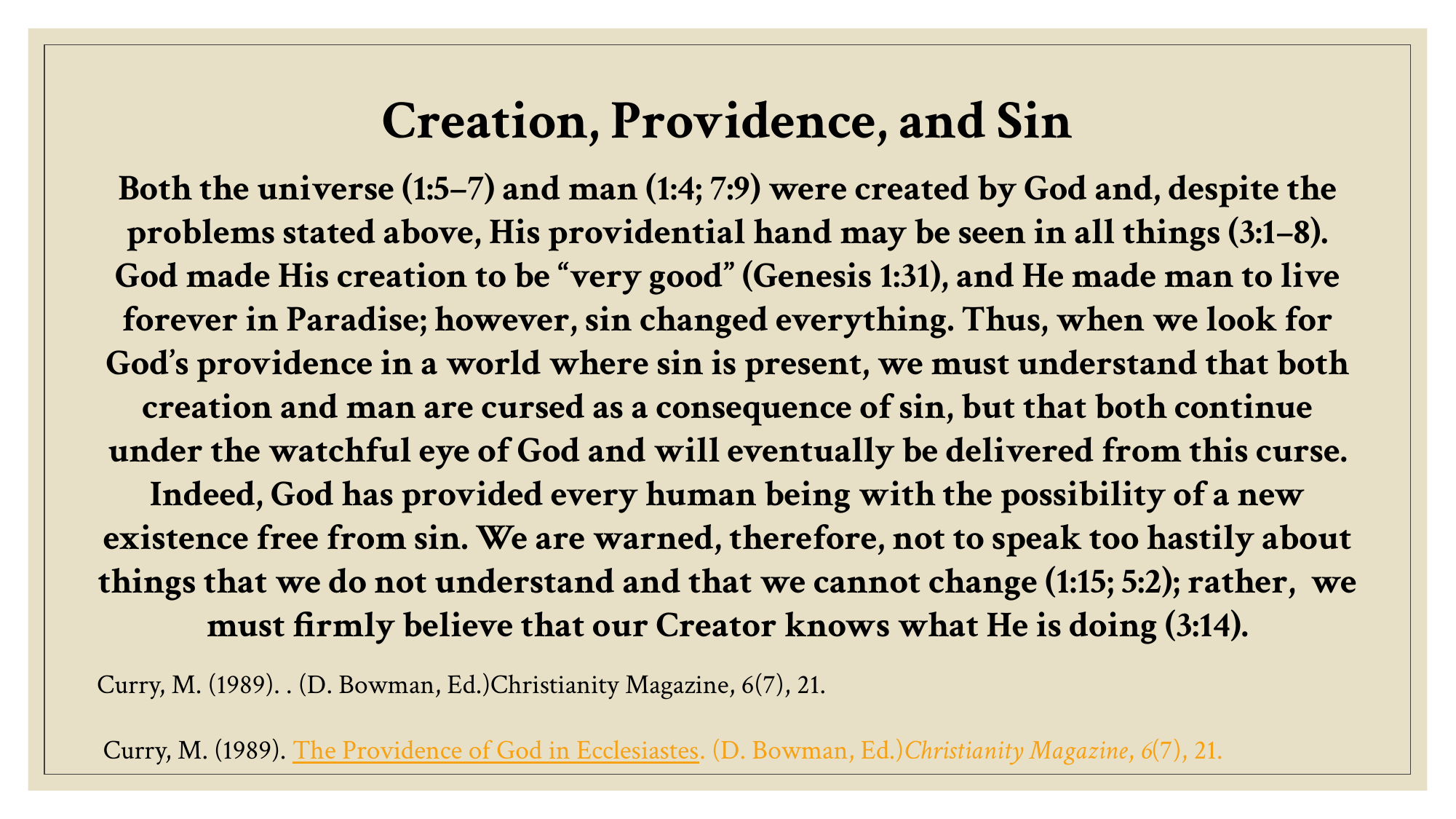

Creation, Providence, and Sin

Both the universe (1:5–7) and man (1:4; 7:9) were created by God and, despite the problems stated above, His providential hand may be seen in all things (3:1–8). God made His creation to be “very good” (Genesis 1:31), and He made man to live forever in Paradise; however, sin changed everything. Thus, when we look for God’s providence in a world where sin is present, we must understand that both creation and man are cursed as a consequence of sin, but that both continue under the watchful eye of God and will eventually be delivered from this curse. Indeed, God has provided every human being with the possibility of a new existence free from sin. We are warned, therefore, not to speak too hastily about things that we do not understand and that we cannot change (1:15; 5:2); rather,  we must firmly believe that our Creator knows what He is doing (3:14).

Curry, M. (1989). . (D. Bowman, Ed.)Christianity Magazine, 6(7), 21.

 Curry, M. (1989). The Providence of God in Ecclesiastes. (D. Bowman, Ed.)Christianity Magazine, 6(7), 21.